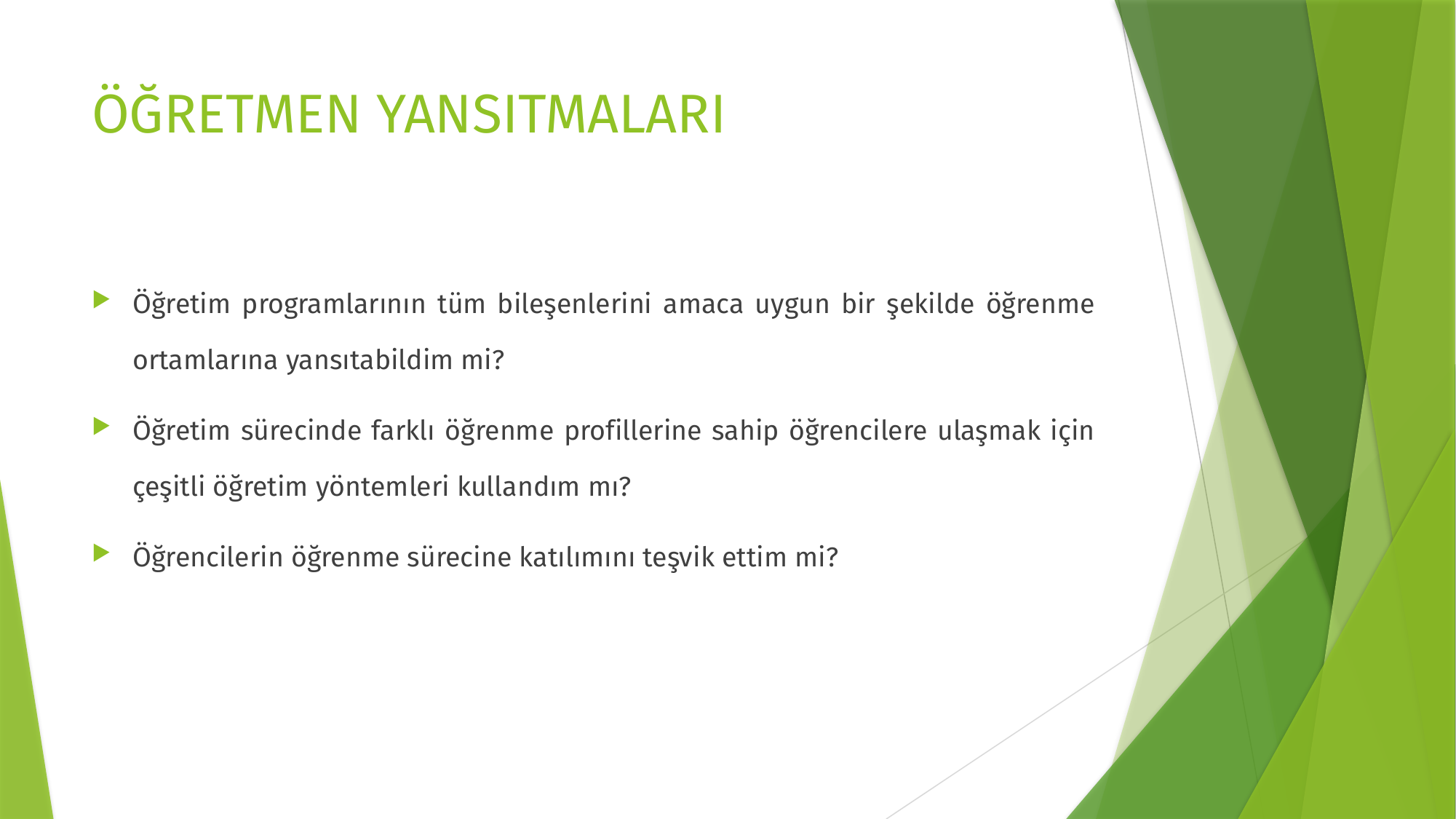

# ÖĞRETMEN YANSITMALARI
Öğretim programlarının tüm bileşenlerini amaca uygun bir şekilde öğrenme ortamlarına yansıtabildim mi?
Öğretim sürecinde farklı öğrenme profillerine sahip öğrencilere ulaşmak için çeşitli öğretim yöntemleri kullandım mı?
Öğrencilerin öğrenme sürecine katılımını teşvik ettim mi?